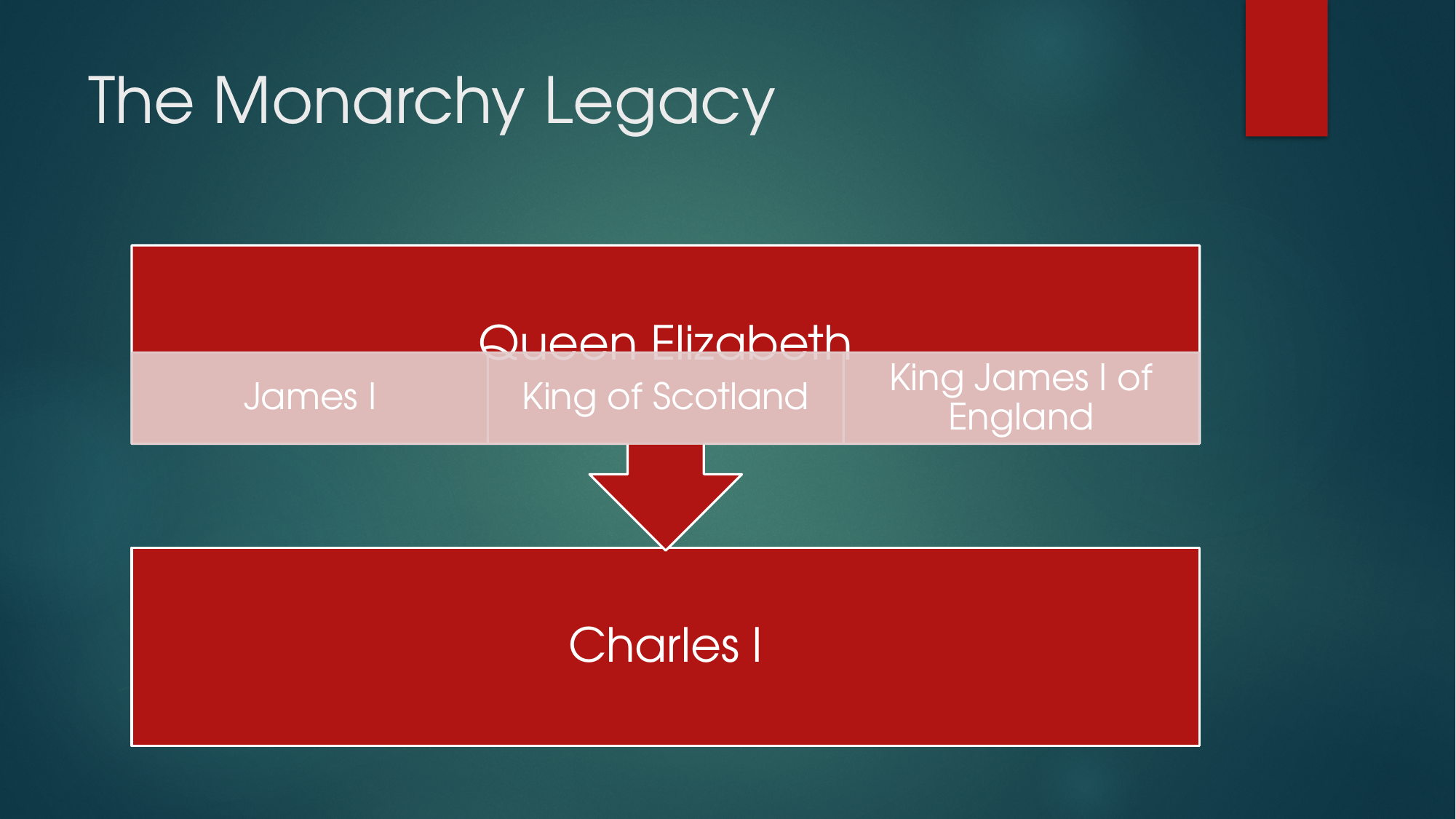

# The Monarchy Legacy
Charles I
Queen Elizabeth
James I
King of Scotland
King James I of England